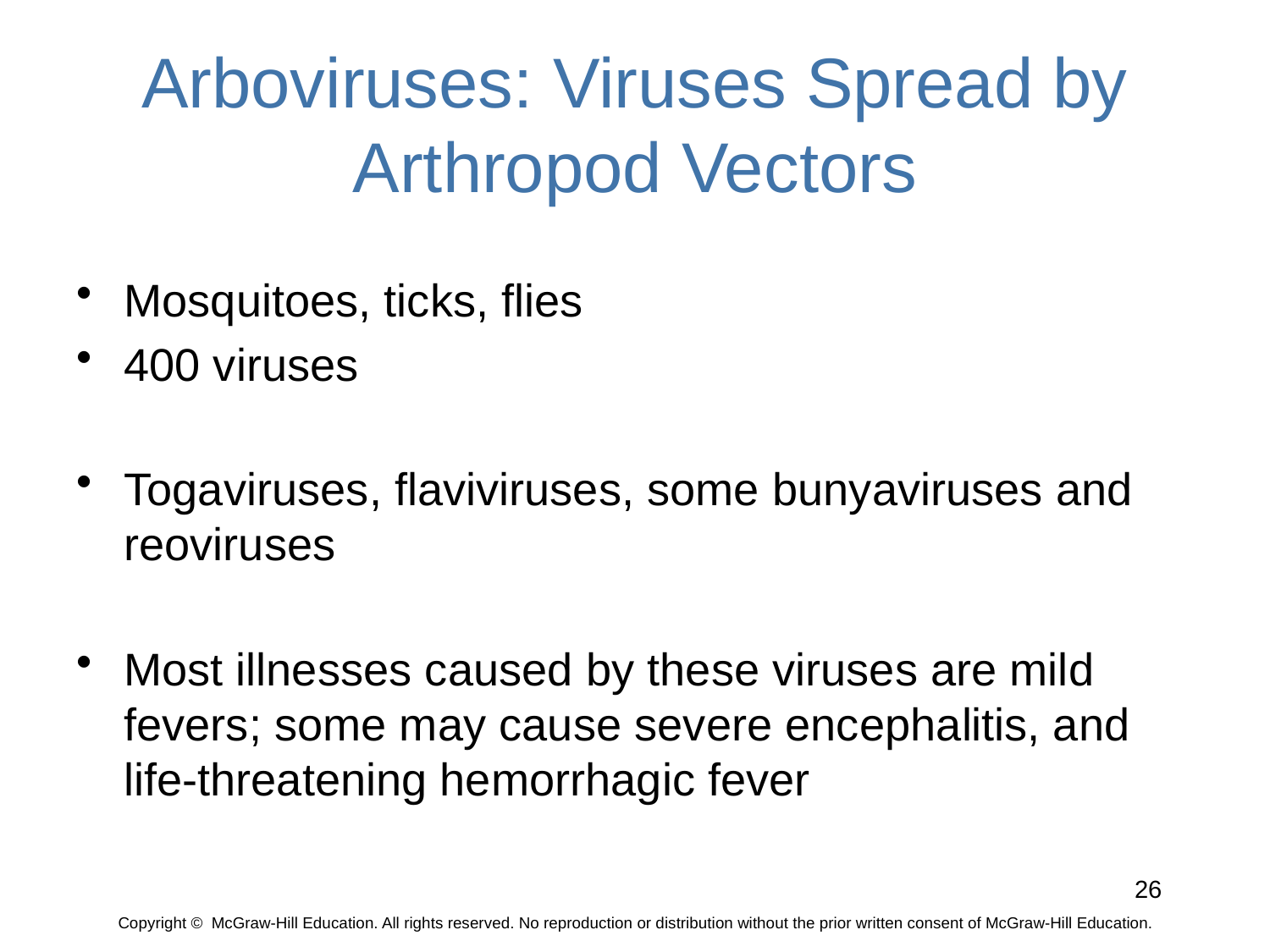

# Arboviruses: Viruses Spread by Arthropod Vectors
Mosquitoes, ticks, flies
400 viruses

Togaviruses, flaviviruses, some bunyaviruses and reoviruses

Most illnesses caused by these viruses are mild fevers; some may cause severe encephalitis, and life-threatening hemorrhagic fever
26